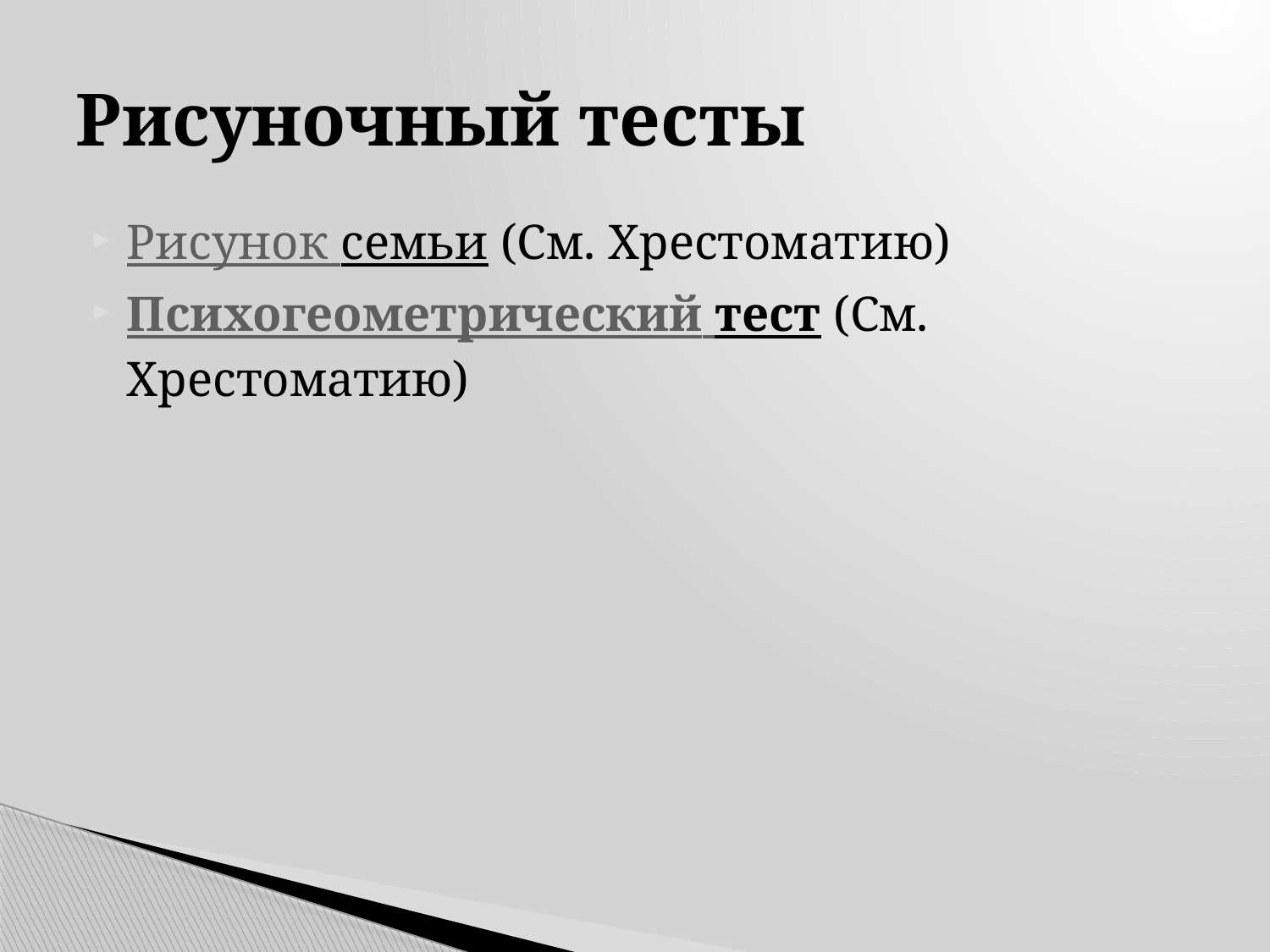

# Рисуночный тесты
Рисунок семьи (См. Хрестоматию)
Психогеометрический тест (См. Хрестоматию)